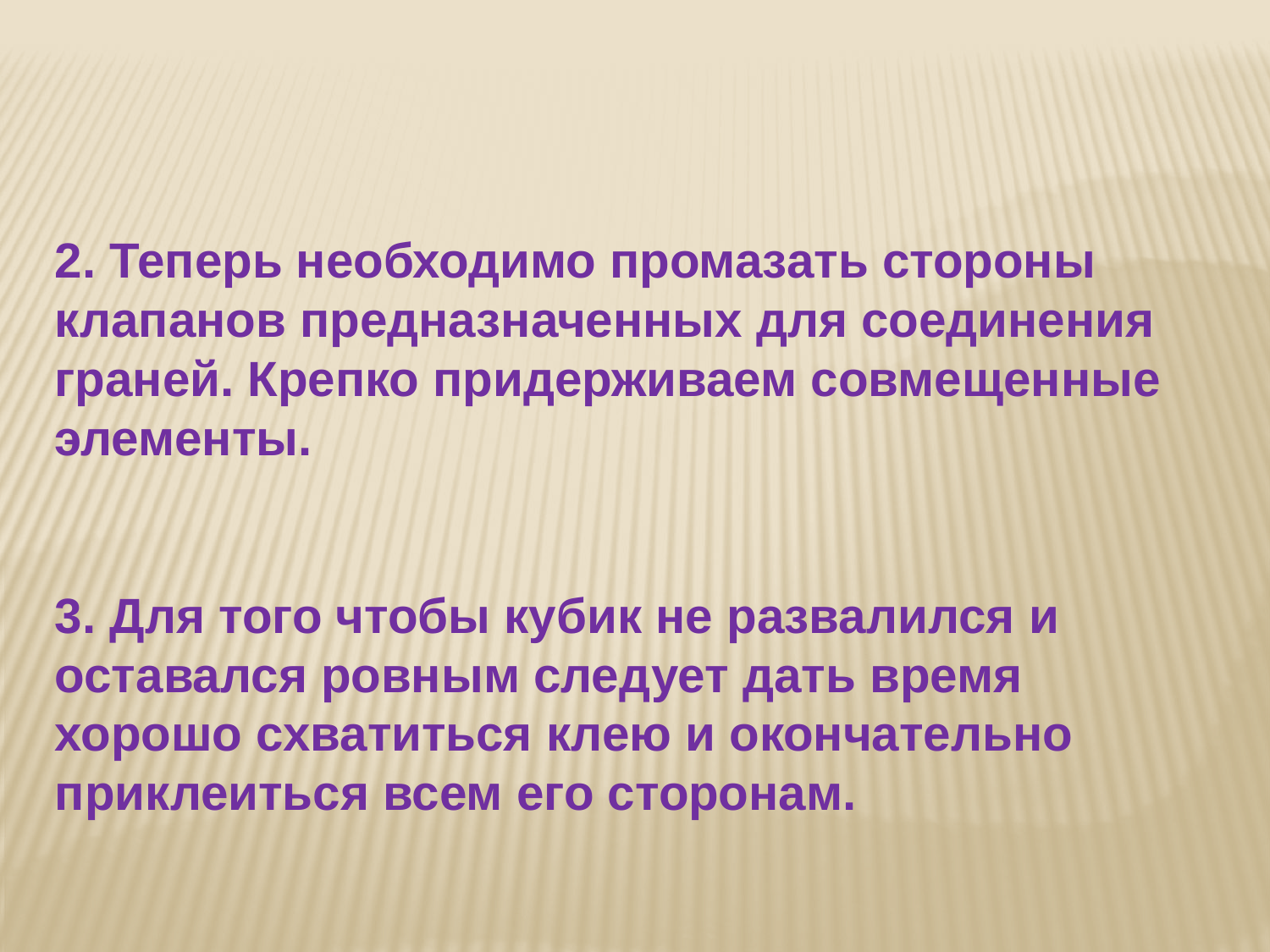

2. Теперь необходимо промазать стороны клапанов предназначенных для соединения граней. Крепко придерживаем совмещенные элементы.

3. Для того чтобы кубик не развалился и оставался ровным следует дать время хорошо схватиться клею и окончательно приклеиться всем его сторонам.